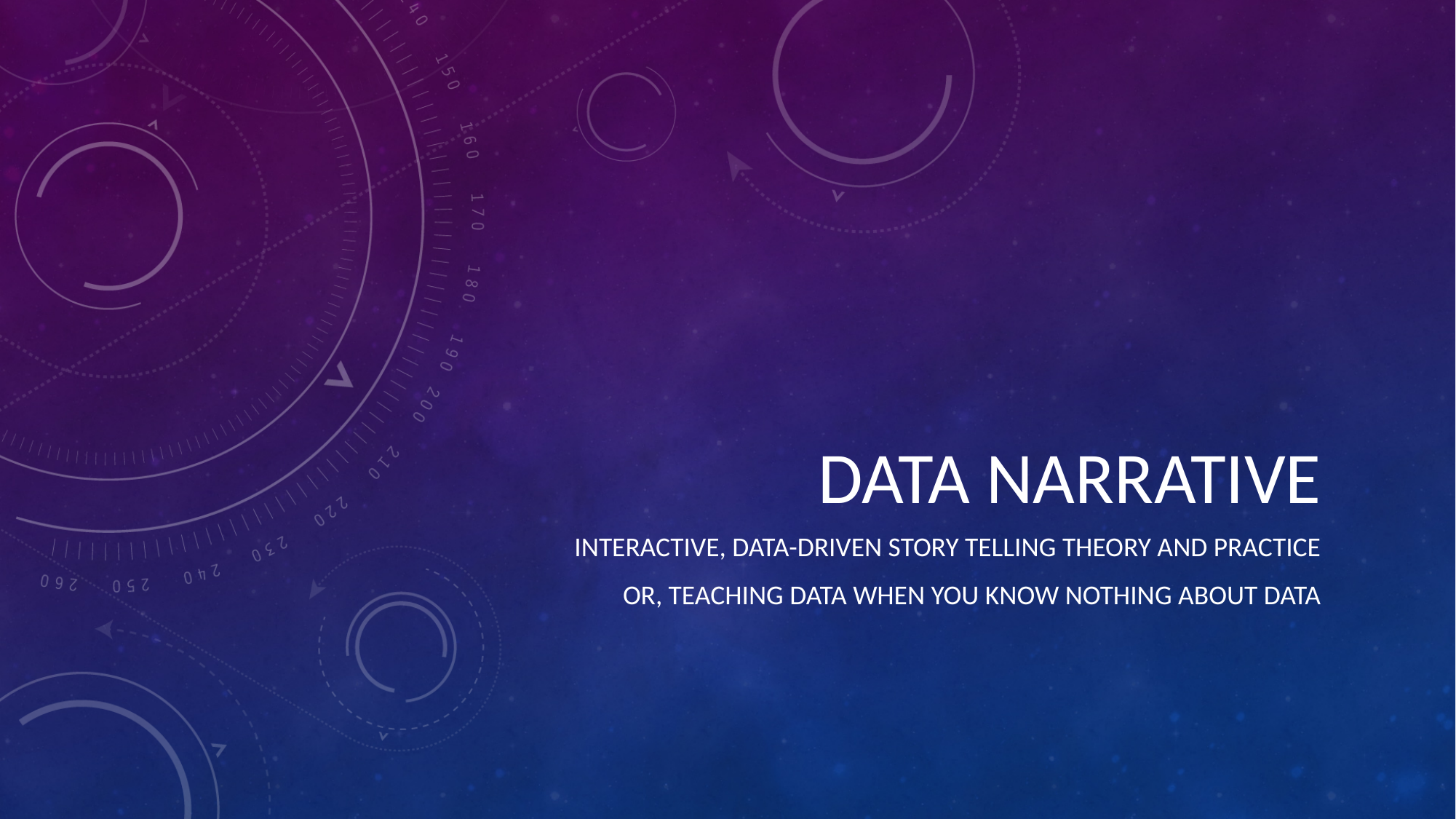

# Data Narrative
Interactive, Data-driven story telling Theory and Practice
Or, teaching data when you know nothing about data